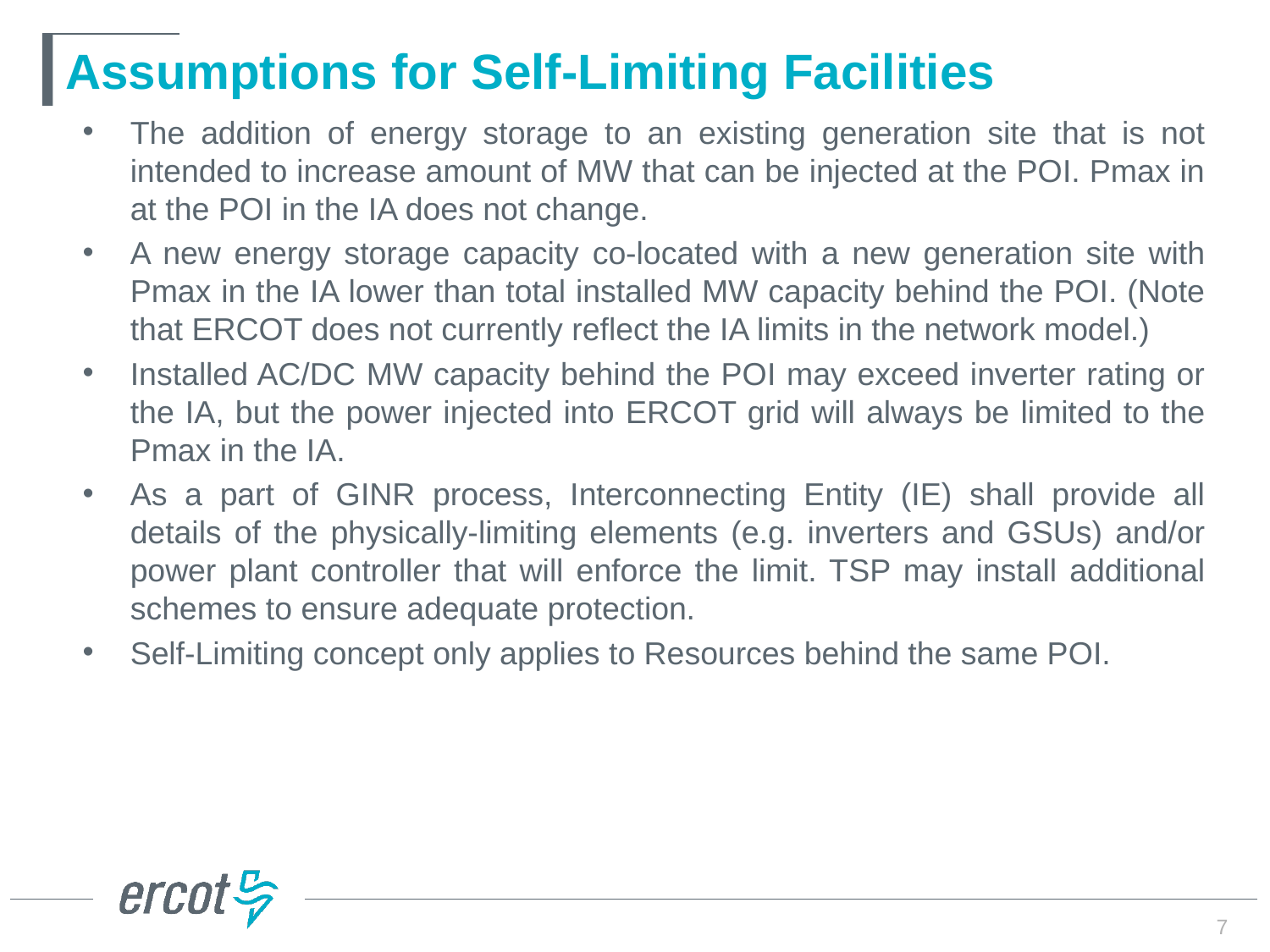

# Assumptions for Self-Limiting Facilities
The addition of energy storage to an existing generation site that is not intended to increase amount of MW that can be injected at the POI. Pmax in at the POI in the IA does not change.
A new energy storage capacity co-located with a new generation site with Pmax in the IA lower than total installed MW capacity behind the POI. (Note that ERCOT does not currently reflect the IA limits in the network model.)
Installed AC/DC MW capacity behind the POI may exceed inverter rating or the IA, but the power injected into ERCOT grid will always be limited to the Pmax in the IA.
As a part of GINR process, Interconnecting Entity (IE) shall provide all details of the physically-limiting elements (e.g. inverters and GSUs) and/or power plant controller that will enforce the limit. TSP may install additional schemes to ensure adequate protection.
Self-Limiting concept only applies to Resources behind the same POI.

7